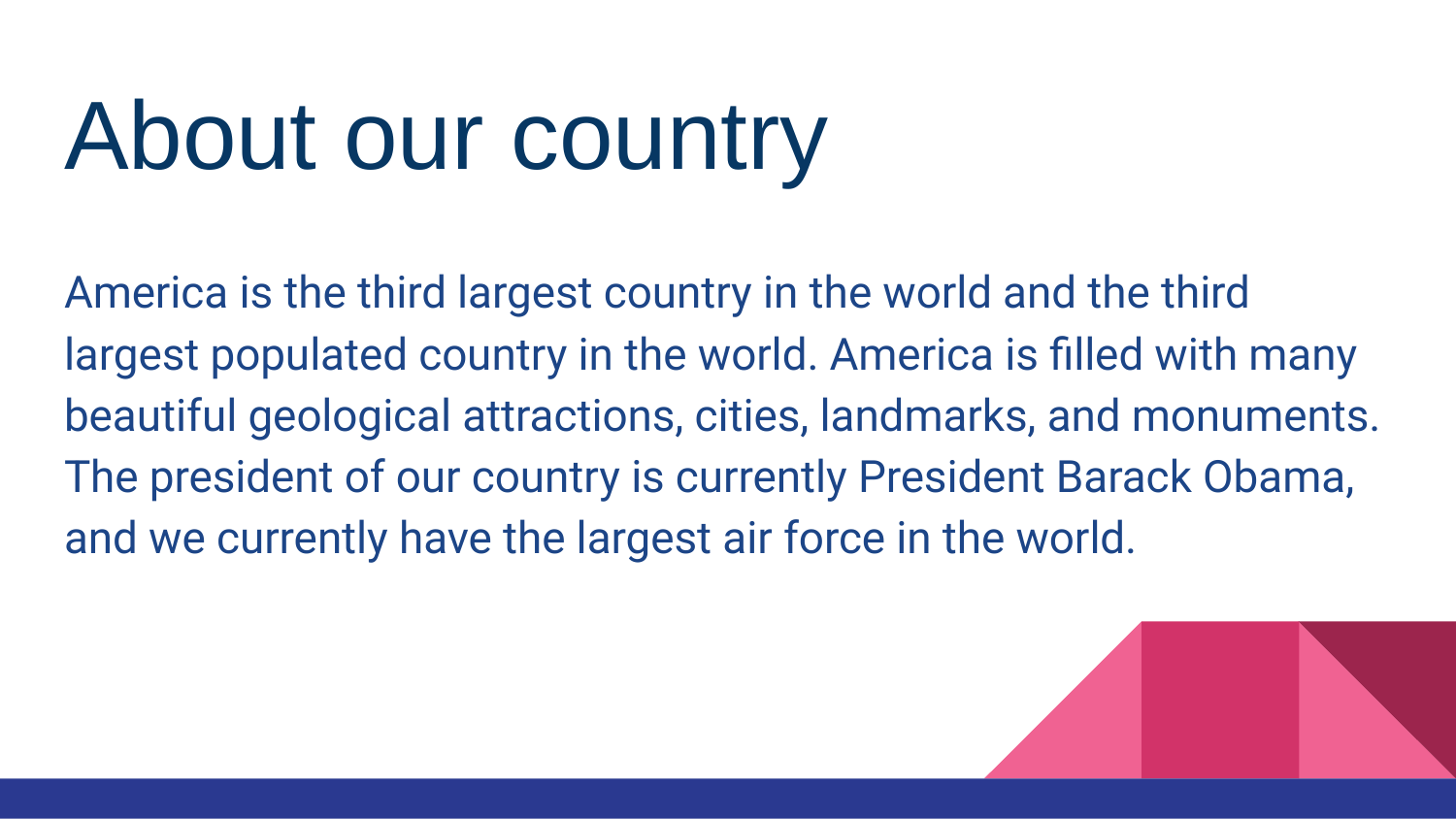

# About our country
America is the third largest country in the world and the third largest populated country in the world. America is filled with many beautiful geological attractions, cities, landmarks, and monuments. The president of our country is currently President Barack Obama, and we currently have the largest air force in the world.